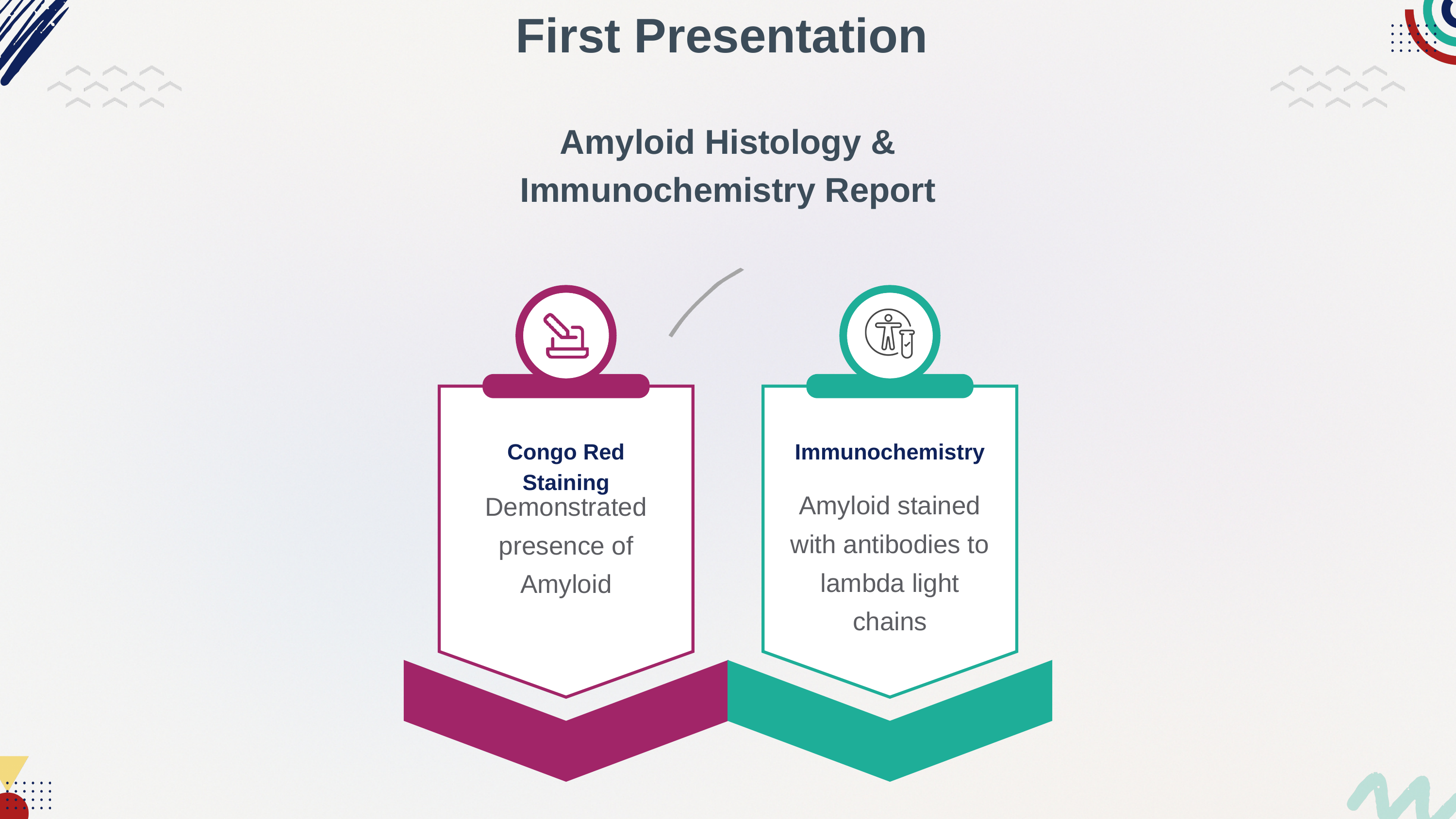

First Presentation

Amyloid Histology & Immunochemistry Report

Congo Red Staining
Immunochemistry
Amyloid stained with antibodies to lambda light chains
Demonstrated presence of Amyloid